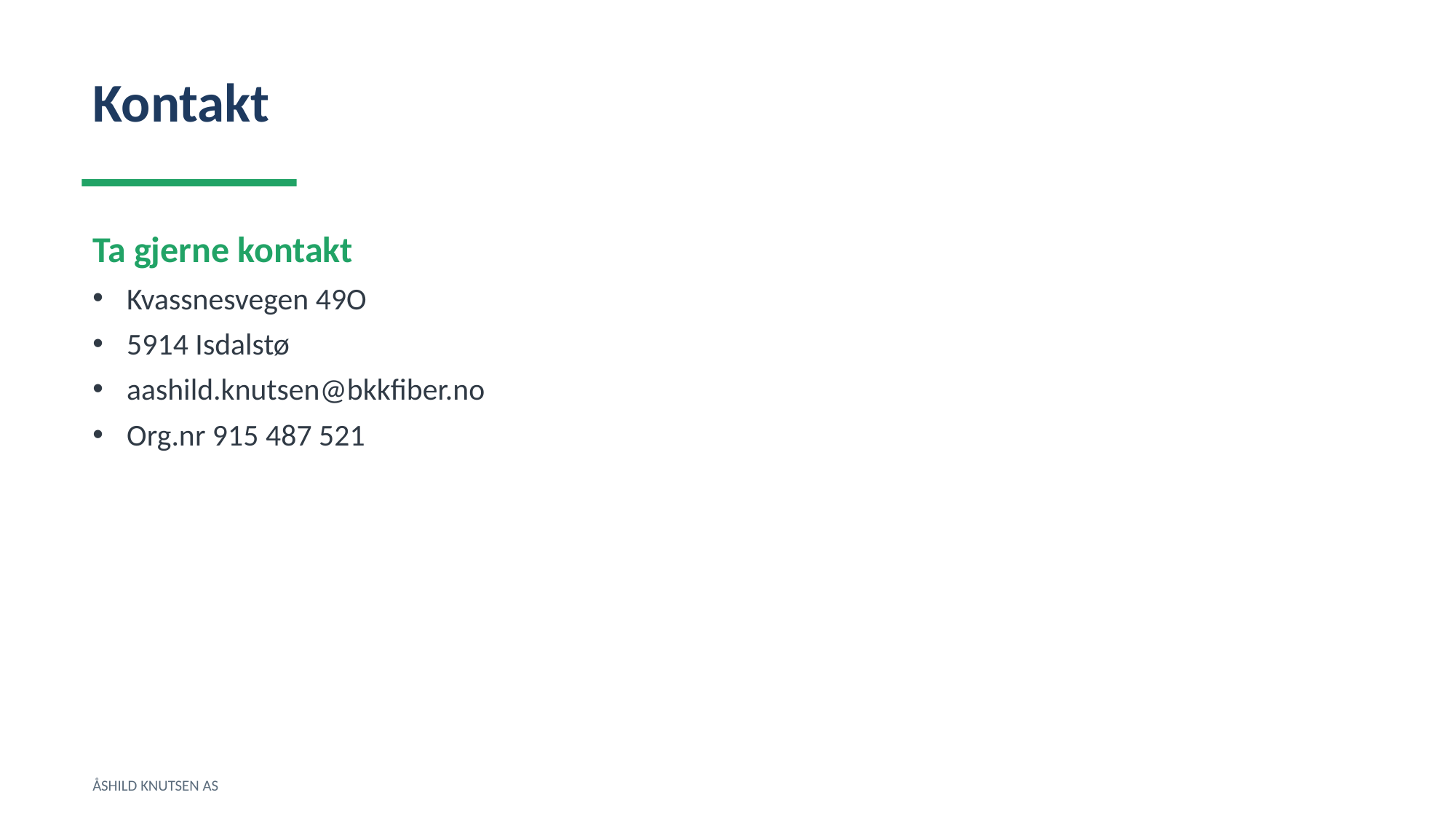

Kontakt

Ta gjerne kontakt
Kvassnesvegen 49O
5914 Isdalstø
aashild.knutsen@bkkfiber.no
Org.nr 915 487 521
ÅSHILD KNUTSEN AS